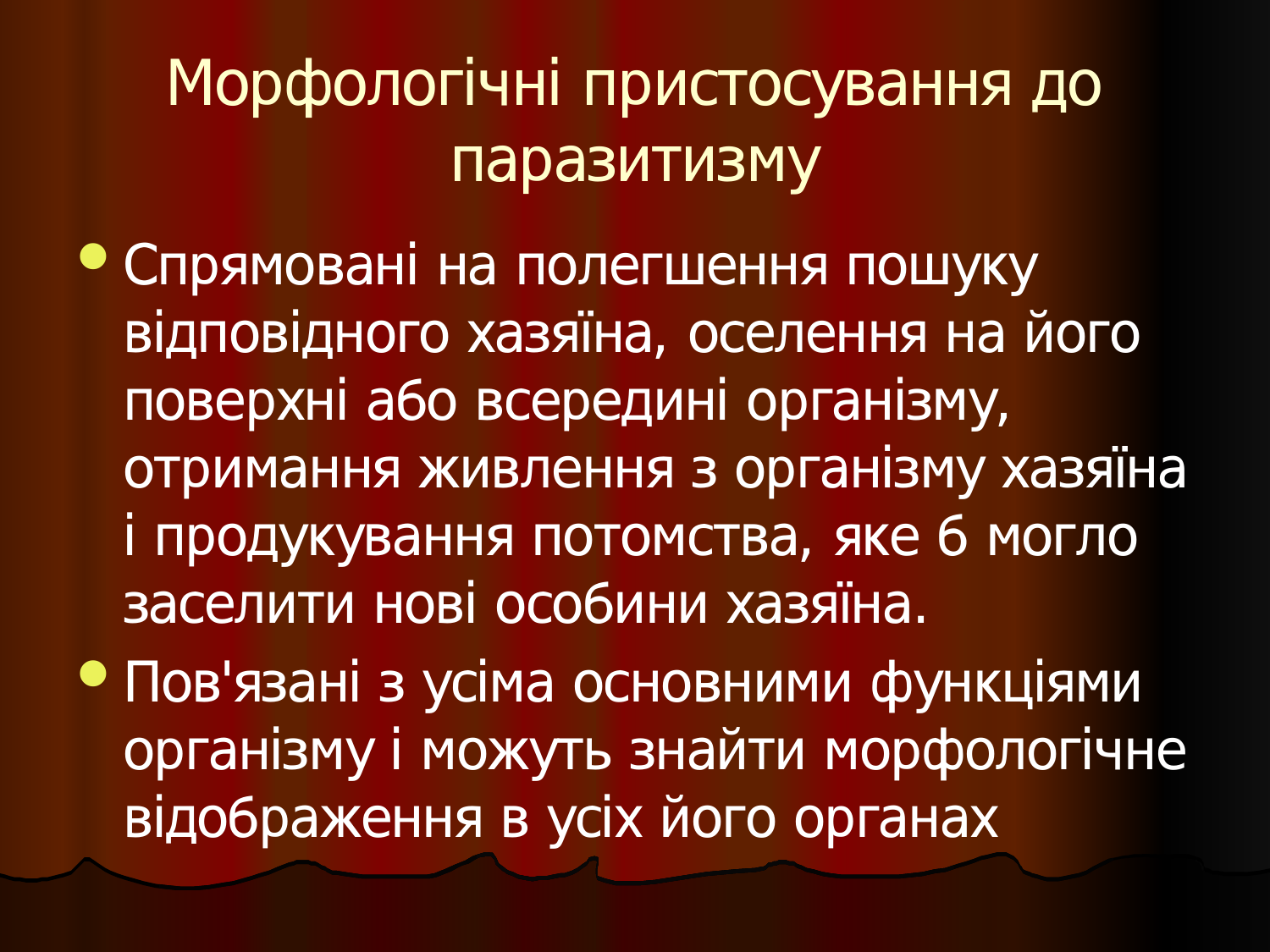

# Морфологічні пристосування до паразитизму
Спрямовані на полегшення пошуку відповідного хазяїна, оселення на його поверхні або всередині організму, отримання живлення з організму хазяїна і продукування потомства, яке б могло заселити нові особини хазяїна.
Пов'язані з усіма основними функціями організму і можуть знайти морфологічне відображення в усіх його органах